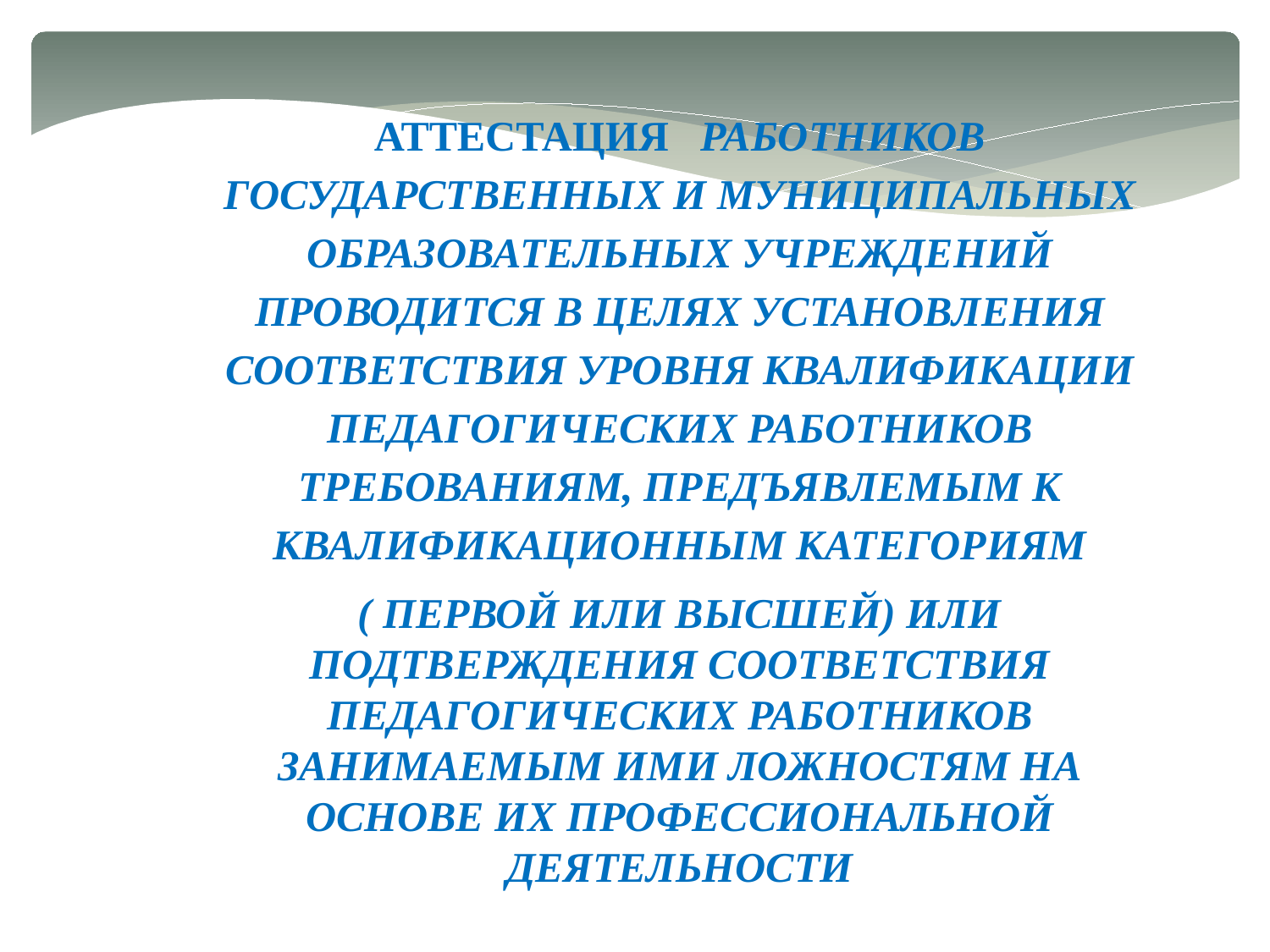

АТТЕСТАЦИЯ   РАБОТНИКОВ ГОСУДАРСТВЕННЫХ И МУНИЦИПАЛЬНЫХ ОБРАЗОВАТЕЛЬНЫХ УЧРЕЖДЕНИЙ ПРОВОДИТСЯ В ЦЕЛЯХ УСТАНОВЛЕНИЯ СООТВЕТСТВИЯ УРОВНЯ КВАЛИФИКАЦИИ ПЕДАГОГИЧЕСКИХ РАБОТНИКОВ ТРЕБОВАНИЯМ, ПРЕДЪЯВЛЕМЫМ К КВАЛИФИКАЦИОННЫМ КАТЕГОРИЯМ
( ПЕРВОЙ ИЛИ ВЫСШЕЙ) ИЛИ ПОДТВЕРЖДЕНИЯ СООТВЕТСТВИЯ ПЕДАГОГИЧЕСКИХ РАБОТНИКОВ ЗАНИМАЕМЫМ ИМИ ЛОЖНОСТЯМ НА ОСНОВЕ ИХ ПРОФЕССИОНАЛЬНОЙ ДЕЯТЕЛЬНОСТИ